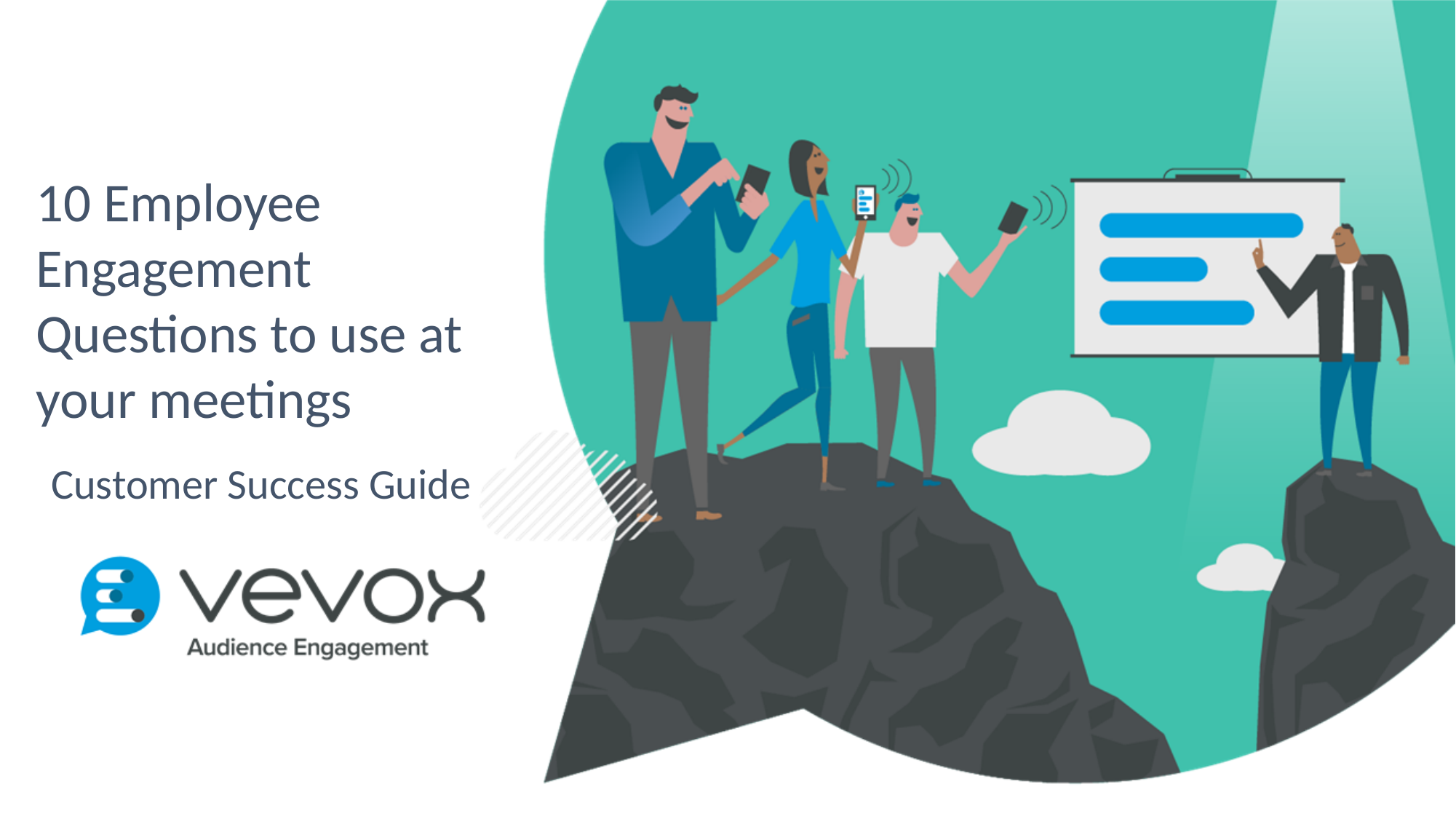

# 10 Employee Engagement Questions to use at your meetings
Customer Success Guide